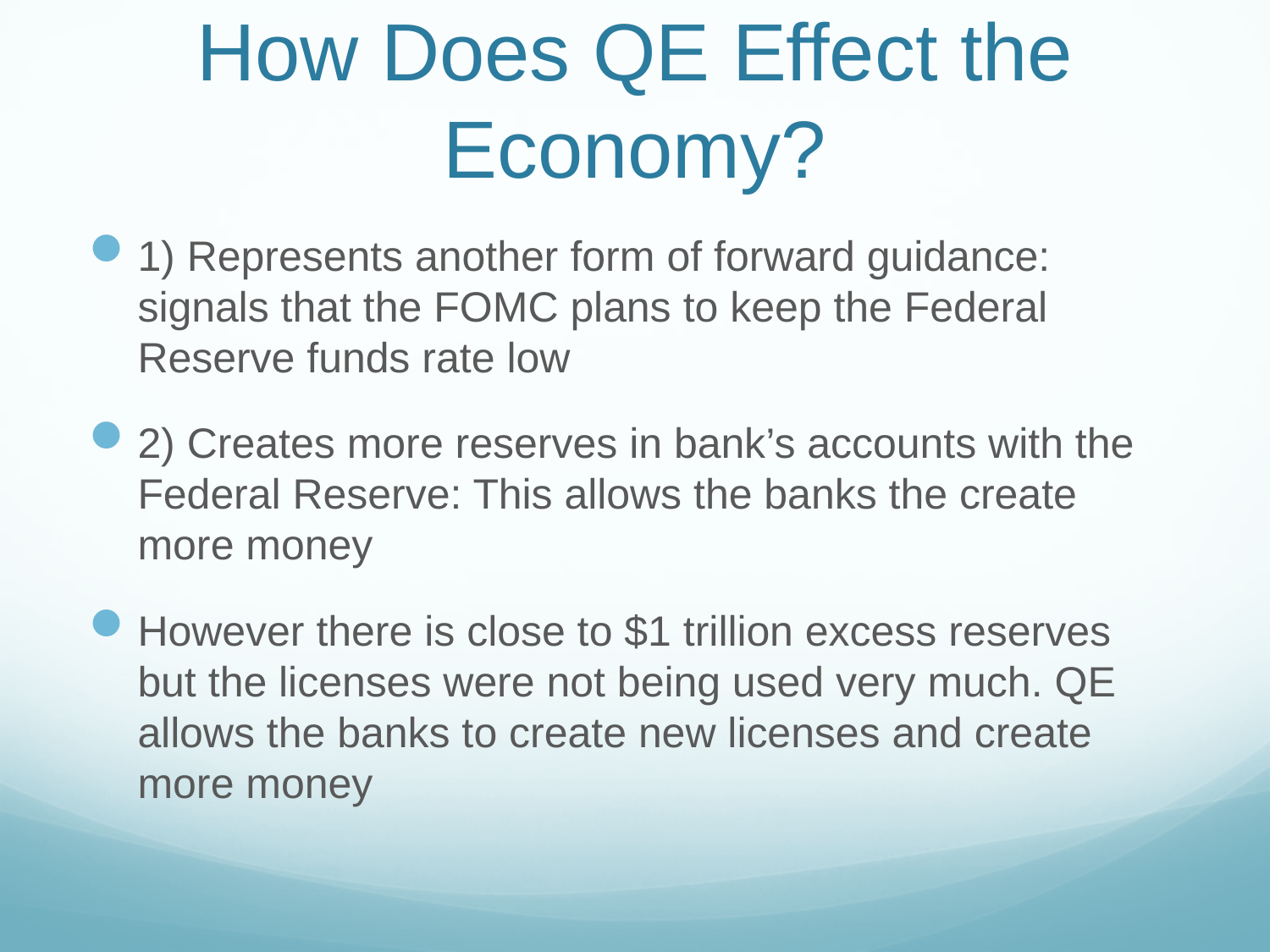

# How Does QE Effect the Economy?
1) Represents another form of forward guidance: signals that the FOMC plans to keep the Federal Reserve funds rate low
2) Creates more reserves in bank’s accounts with the Federal Reserve: This allows the banks the create more money
However there is close to $1 trillion excess reserves but the licenses were not being used very much. QE allows the banks to create new licenses and create more money